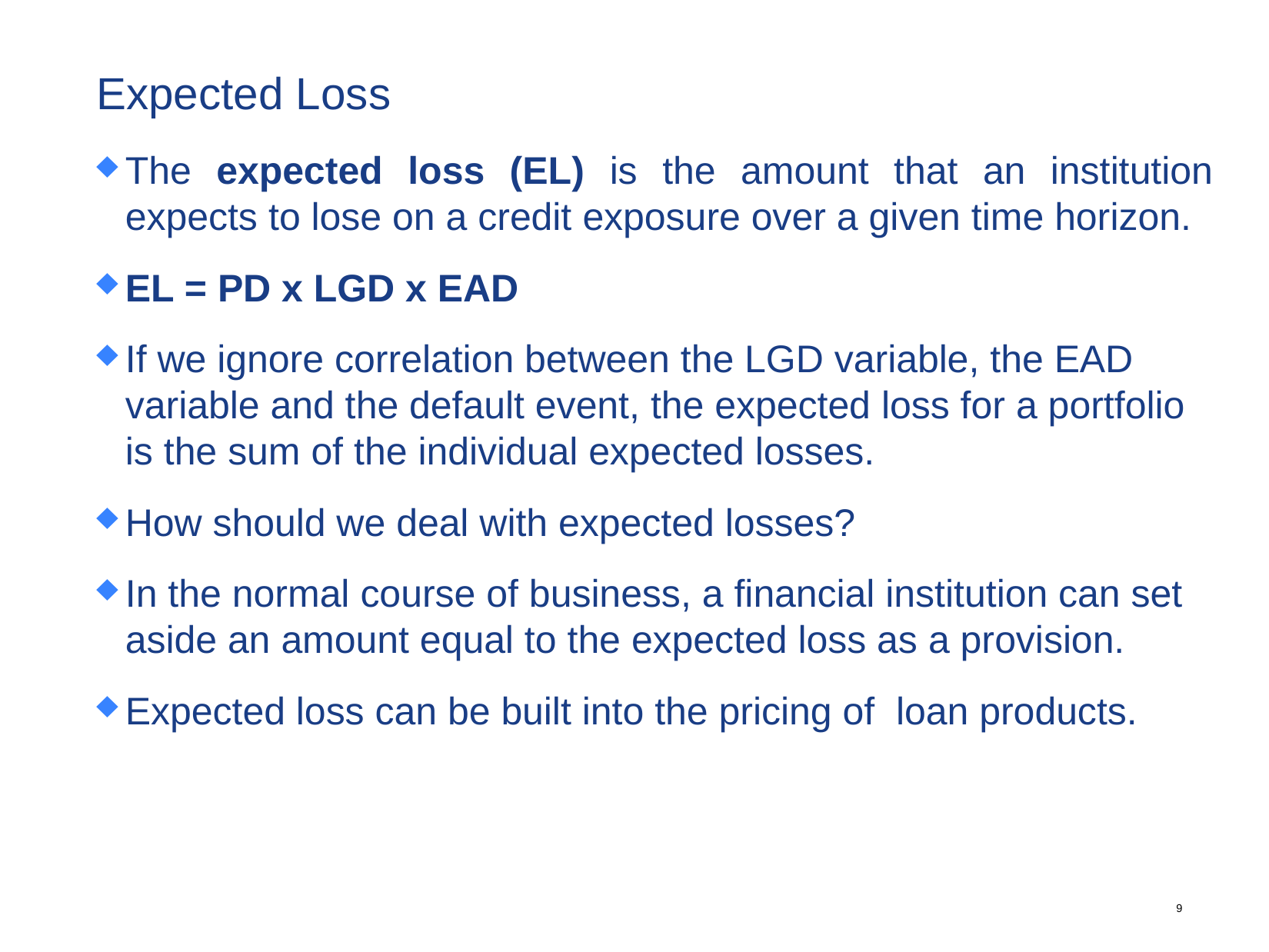

# Expected Loss
The expected loss (EL) is the amount that an institution expects to lose on a credit exposure over a given time horizon.
EL = PD x LGD x EAD
If we ignore correlation between the LGD variable, the EAD variable and the default event, the expected loss for a portfolio is the sum of the individual expected losses.
How should we deal with expected losses?
In the normal course of business, a financial institution can set aside an amount equal to the expected loss as a provision.
Expected loss can be built into the pricing of  loan products.
9